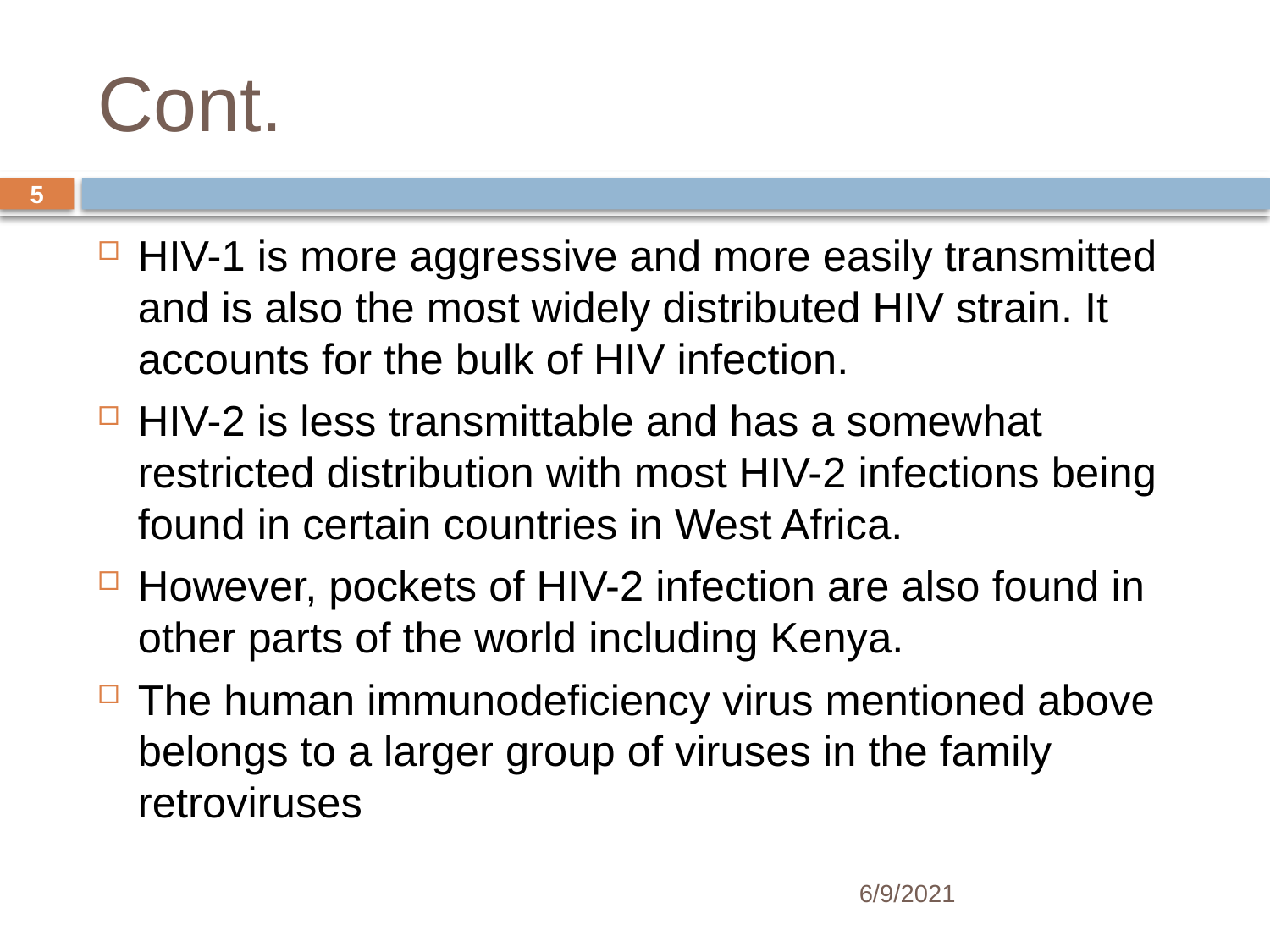

# Cont.
5
HIV-1 is more aggressive and more easily transmitted and is also the most widely distributed HIV strain. It accounts for the bulk of HIV infection.
HIV-2 is less transmittable and has a somewhat restricted distribution with most HIV-2 infections being found in certain countries in West Africa.
However, pockets of HIV-2 infection are also found in other parts of the world including Kenya.
The human immunodeficiency virus mentioned above belongs to a larger group of viruses in the family retroviruses

6/9/2021